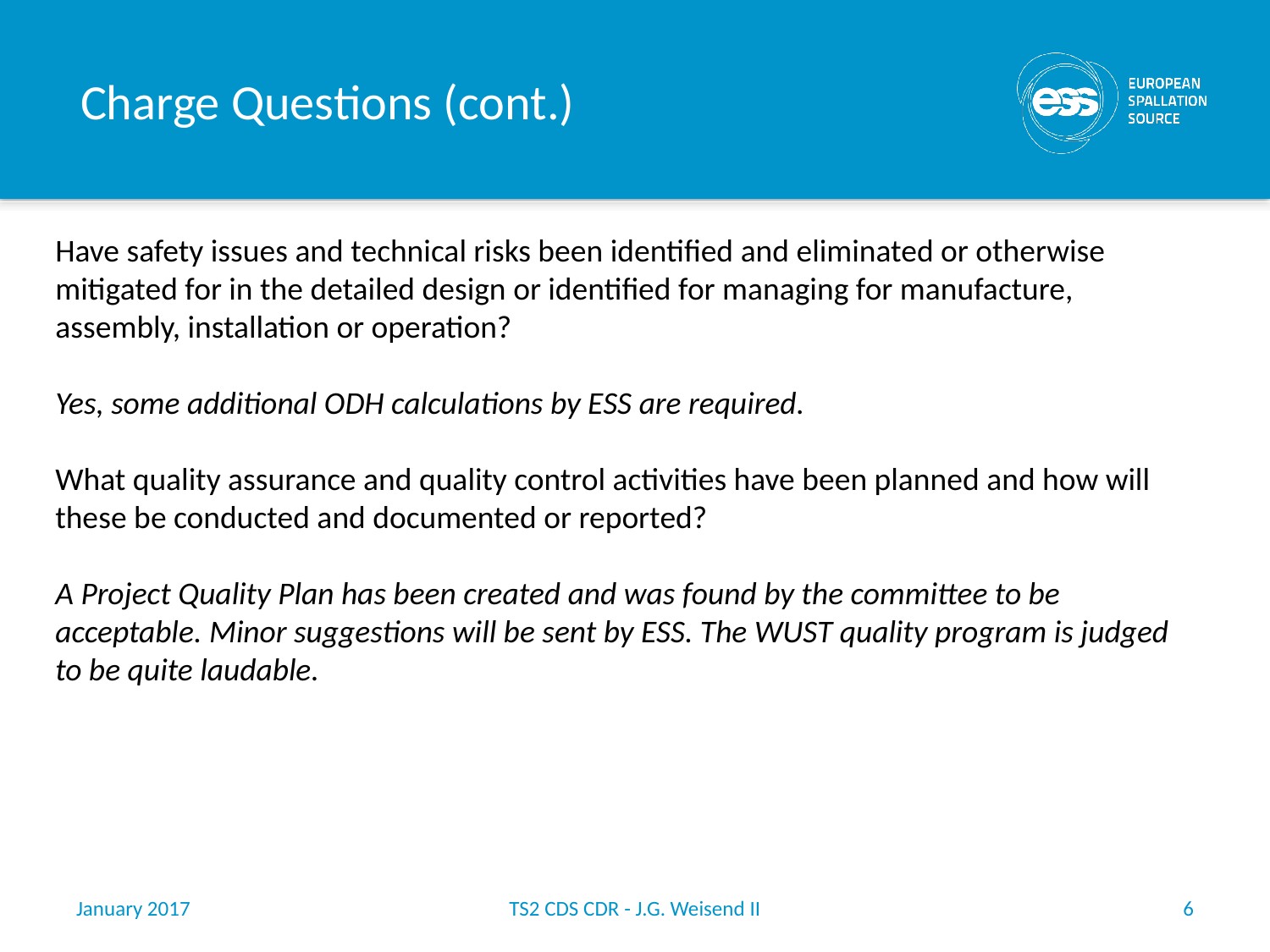

# Charge Questions (cont.)
Have safety issues and technical risks been identified and eliminated or otherwise mitigated for in the detailed design or identified for managing for manufacture, assembly, installation or operation?
Yes, some additional ODH calculations by ESS are required.

What quality assurance and quality control activities have been planned and how will these be conducted and documented or reported?
A Project Quality Plan has been created and was found by the committee to be acceptable. Minor suggestions will be sent by ESS. The WUST quality program is judged to be quite laudable.

January 2017
TS2 CDS CDR - J.G. Weisend II
6